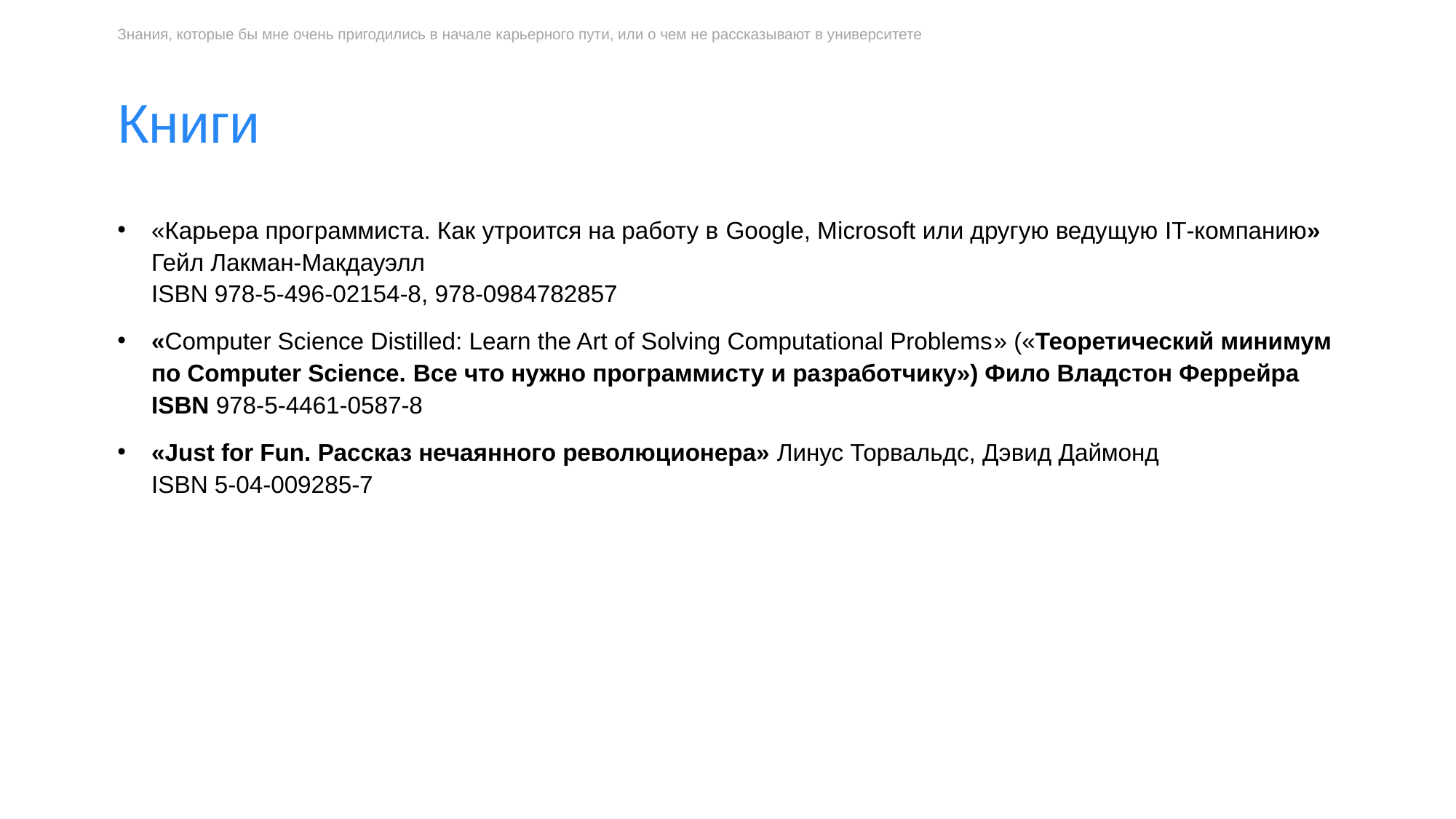

Знания, которые бы мне очень пригодились в начале карьерного пути, или о чем не рассказывают в университете

# Книги
«Карьера программиста. Как утроится на работу в Google, Microsoft или другую ведущую IТ-компанию» Гейл Лакман-Макдауэлл
ISBN 978-5-496-02154-8, 978-0984782857
«Computer Science Distilled: Learn the Art of Solving Computational Problems» («Теоретический минимум по Computer Science. Все что нужно программисту и разработчику») Фило Владстон Феррейра
ISBN 978-5-4461-0587-8
«Just for Fun. Рассказ нечаянного революционера» Линус Торвальдс, Дэвид Даймонд
ISBN 5-04-009285-7